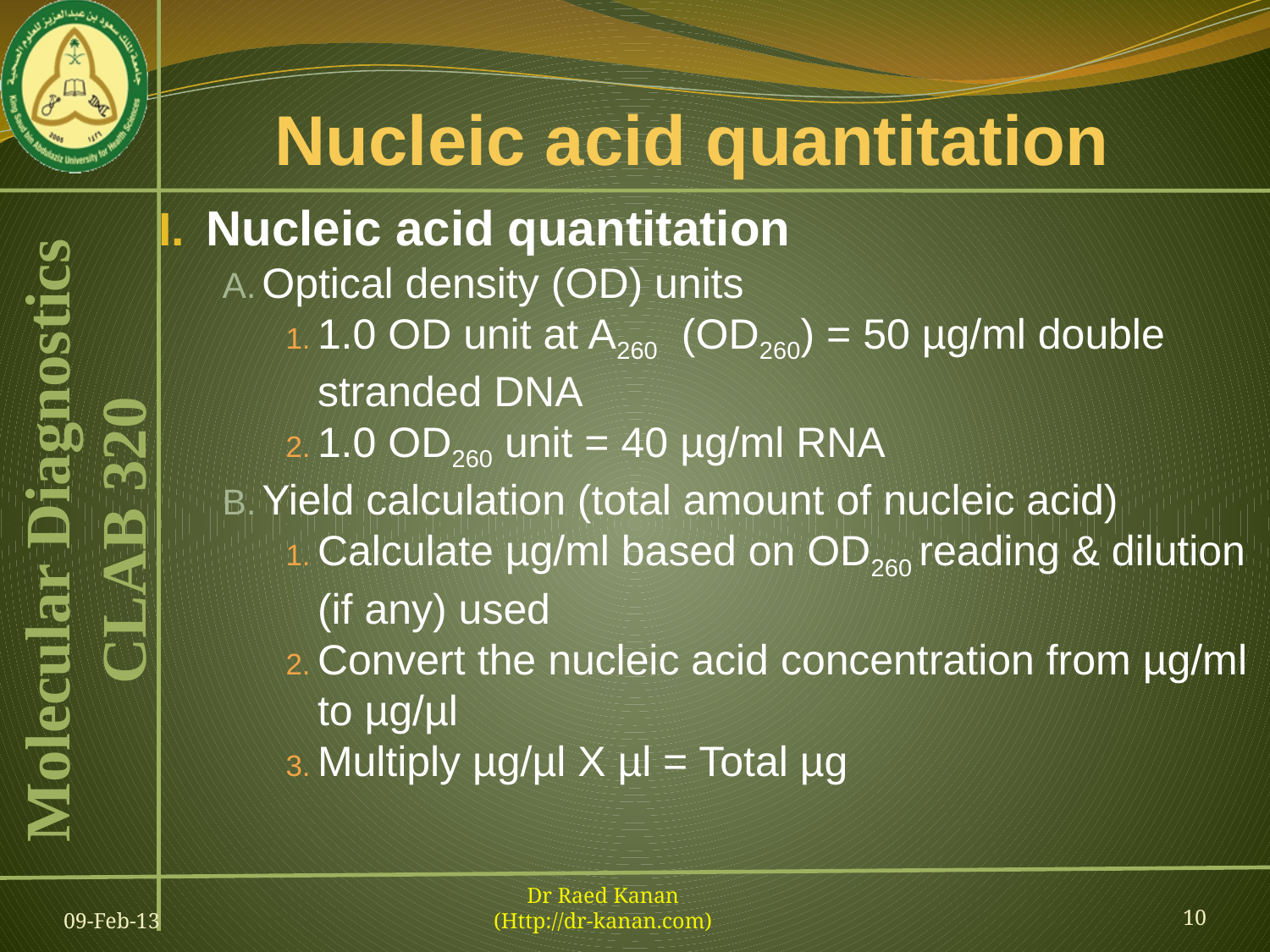

# Nucleic acid quantitation
Nucleic acid quantitation
Optical density (OD) units
1.0 OD unit at A260  (OD260) = 50 µg/ml double stranded DNA
1.0 OD260 unit = 40 µg/ml RNA
Yield calculation (total amount of nucleic acid)
Calculate µg/ml based on OD260 reading & dilution (if any) used
Convert the nucleic acid concentration from µg/ml to µg/µl
Multiply µg/µl X µl = Total µg

09-Feb-13
Dr Raed Kanan
(Http://dr-kanan.com)
10